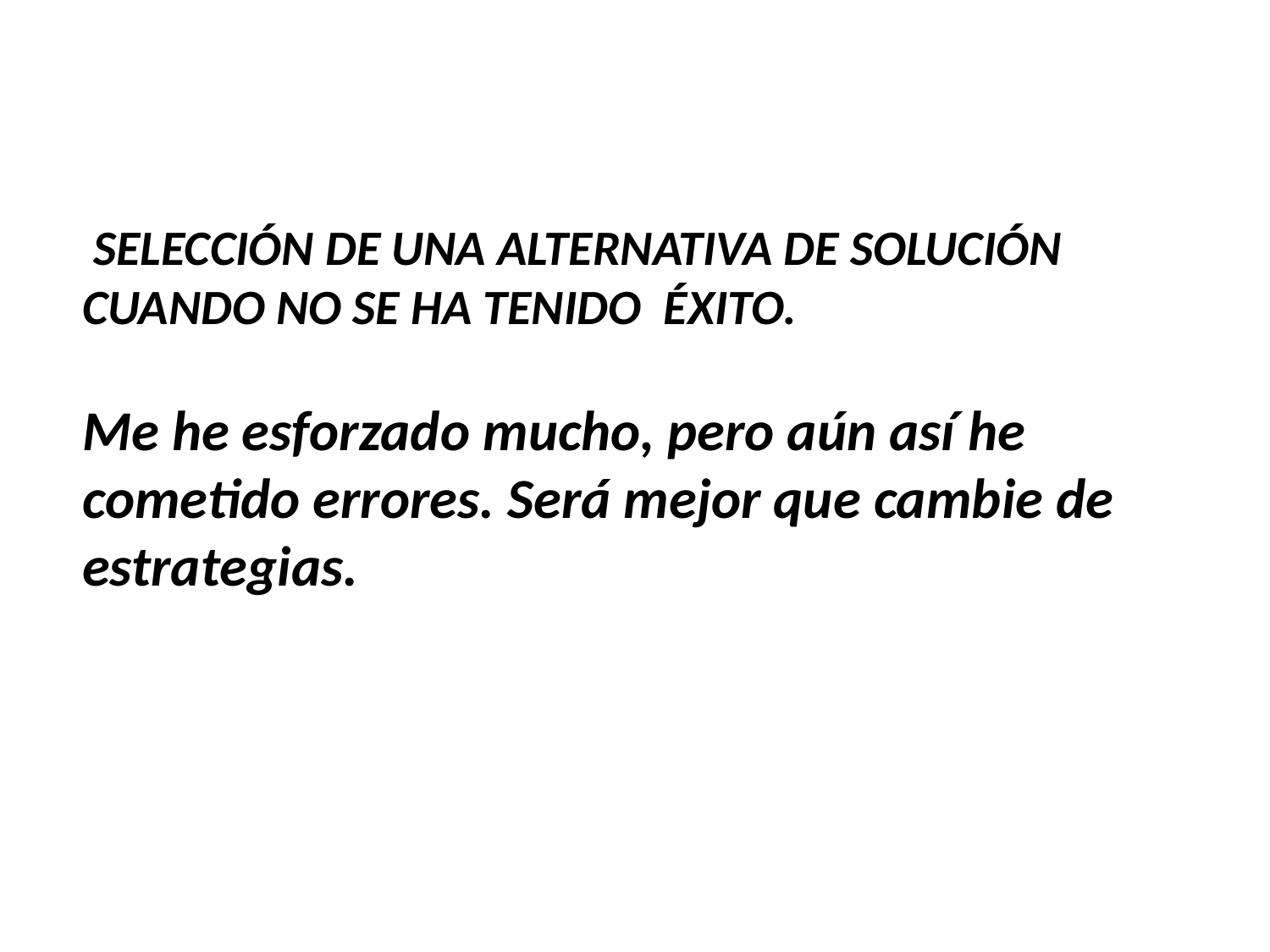

# SELECCIÓN DE UNA ALTERNATIVA DE SOLUCIÓN CUANDO NO SE HA TENIDO  ÉXITO. Me he esforzado mucho, pero aún así he cometido errores. Será mejor que cambie de estrategias.